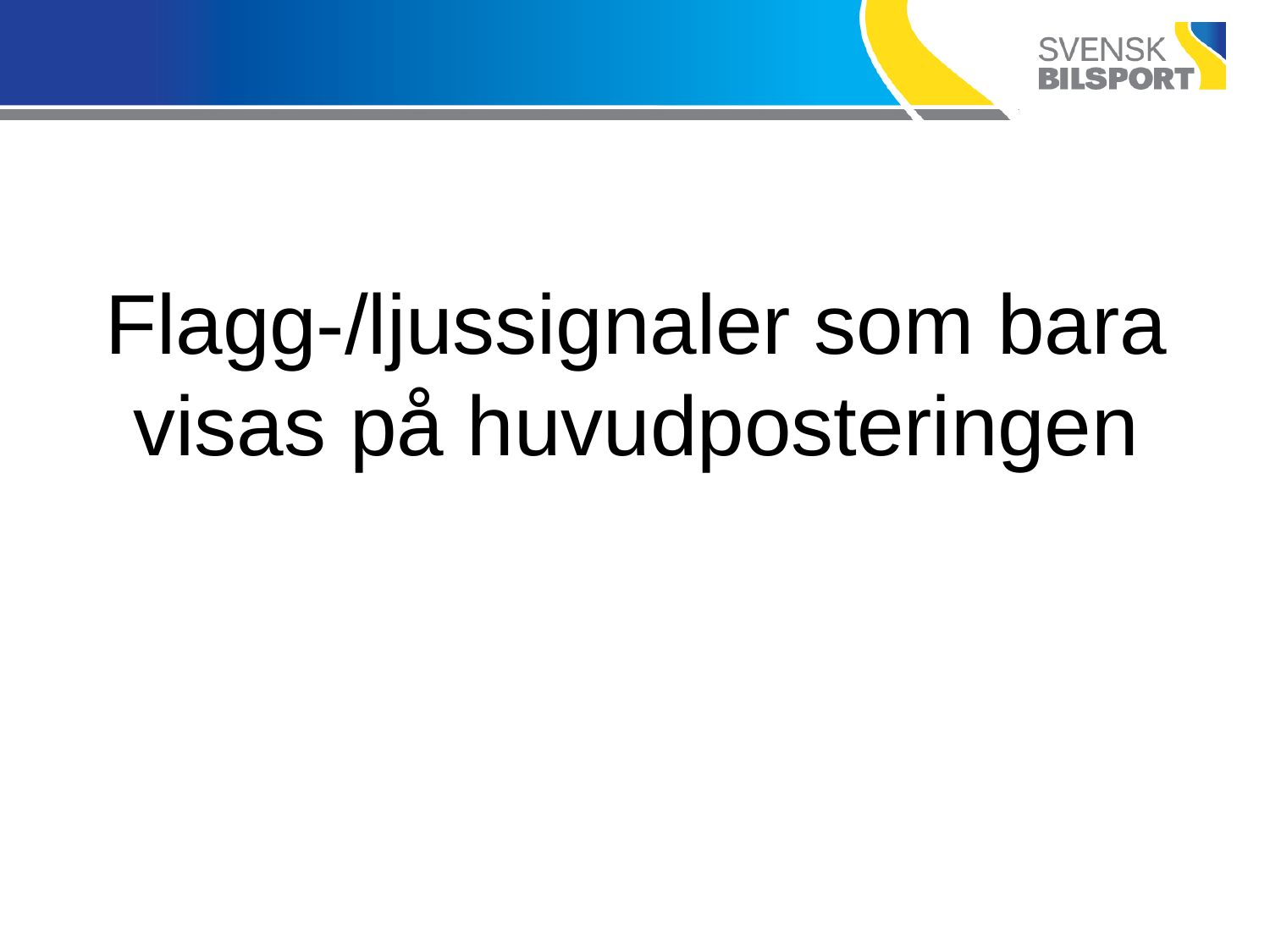

# Flagg-/ljussignaler som bara visas på huvudposteringen